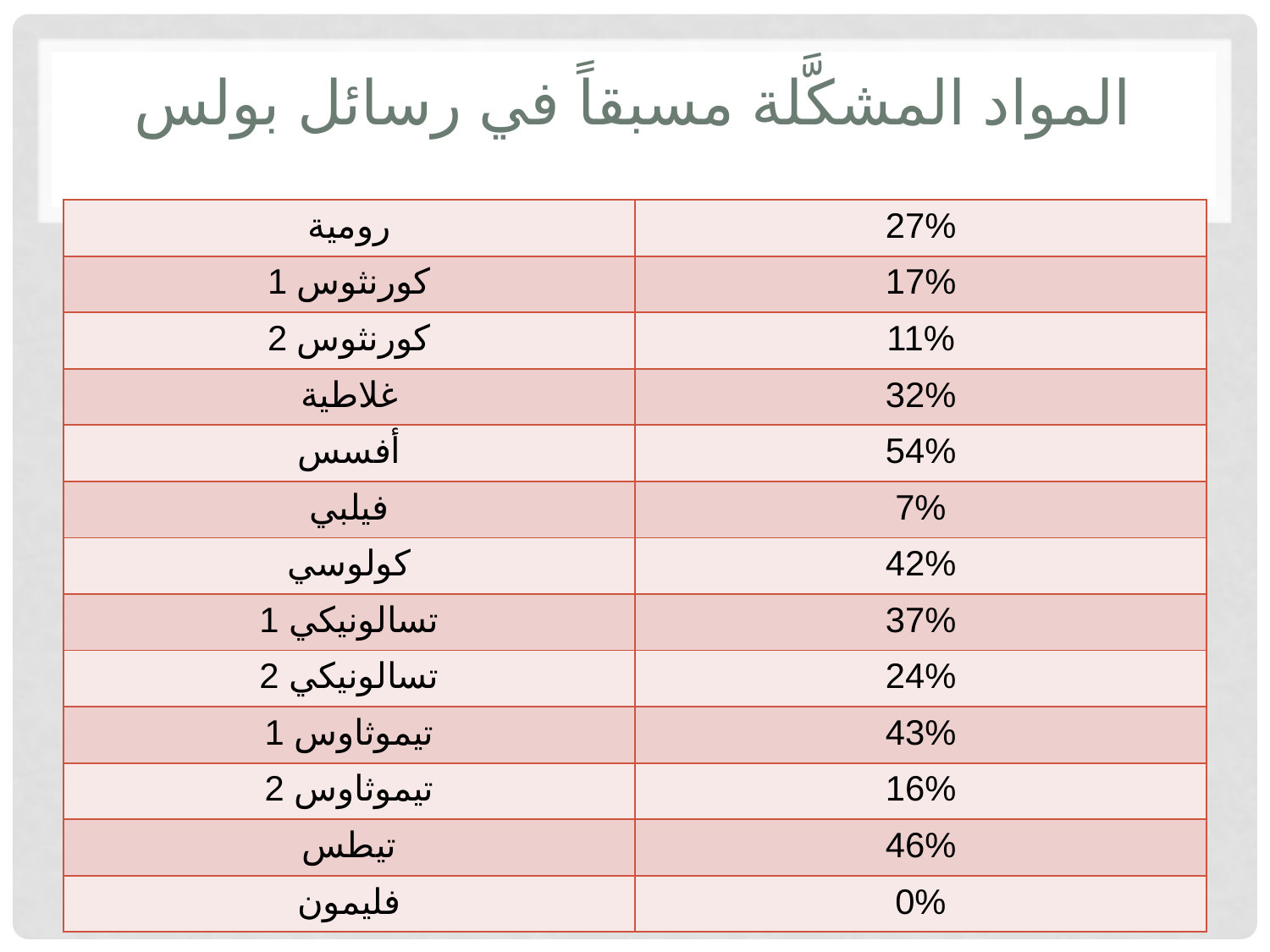

# المواد المشكَّلة مسبقاً في رسائل بولس
| رومية | 27% |
| --- | --- |
| 1 كورنثوس | 17% |
| 2 كورنثوس | 11% |
| غلاطية | 32% |
| أفسس | 54% |
| فيلبي | 7% |
| كولوسي | 42% |
| 1 تسالونيكي | 37% |
| 2 تسالونيكي | 24% |
| 1 تيموثاوس | 43% |
| 2 تيموثاوس | 16% |
| تيطس | 46% |
| فليمون | 0% |